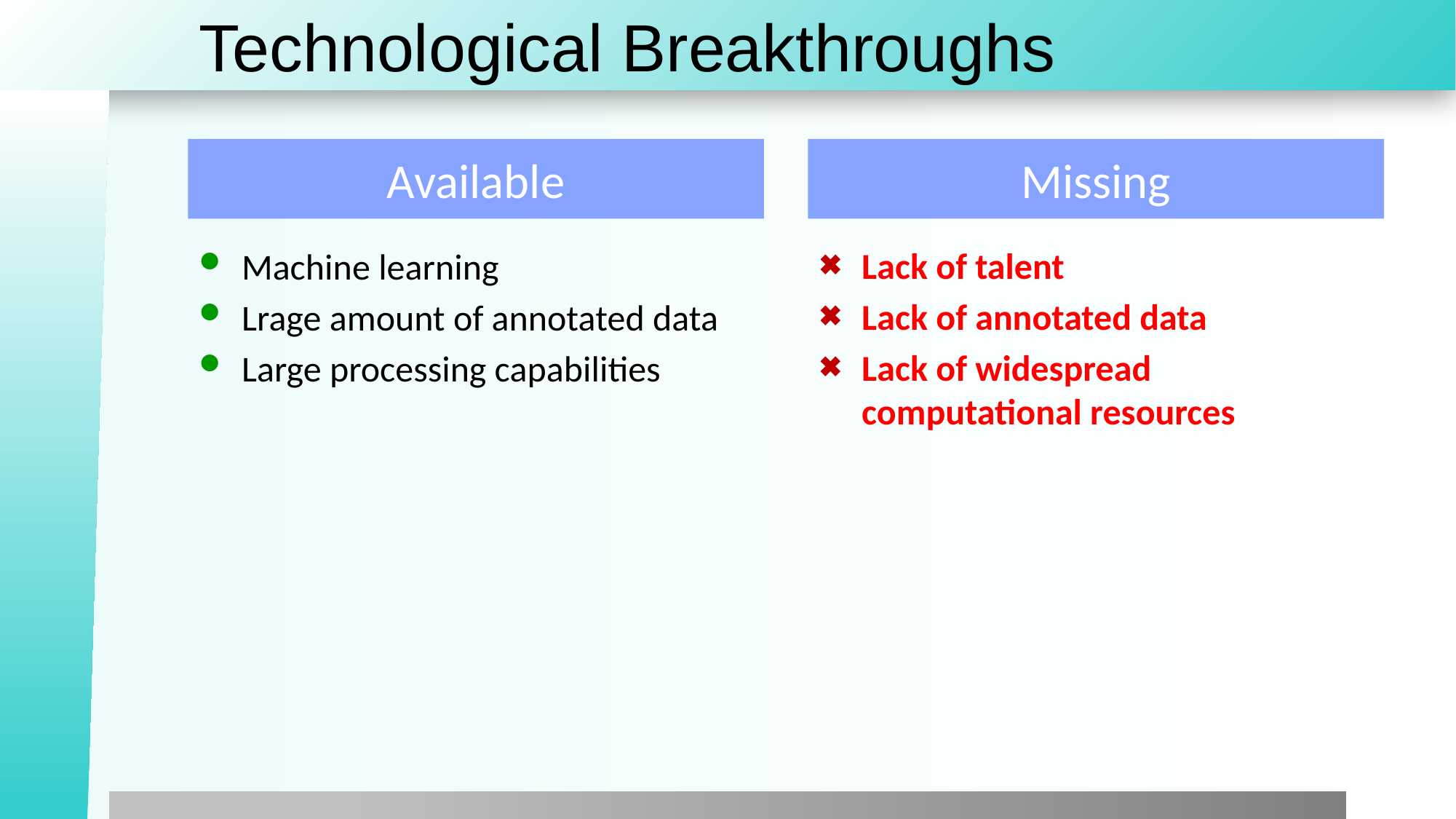

# Technological Breakthroughs
Available
Missing
Lack of talent
Lack of annotated data
Lack of widespread computational resources
Machine learning
Lrage amount of annotated data
Large processing capabilities